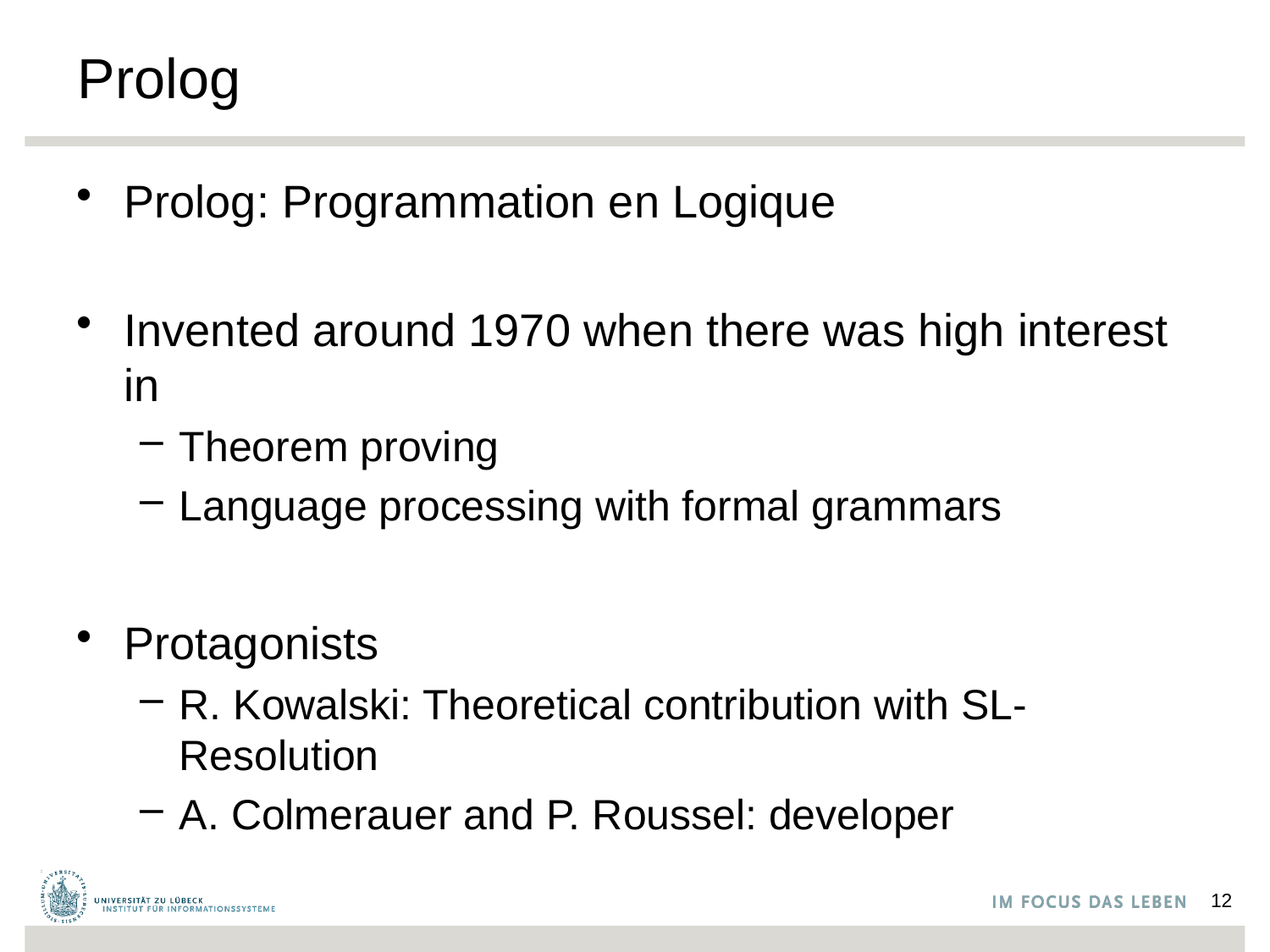

# Prolog
Prolog: Programmation en Logique

Invented around 1970 when there was high interest in
Theorem proving
Language processing with formal grammars

Protagonists
R. Kowalski: Theoretical contribution with SL-Resolution
A. Colmerauer and P. Roussel: developer
12